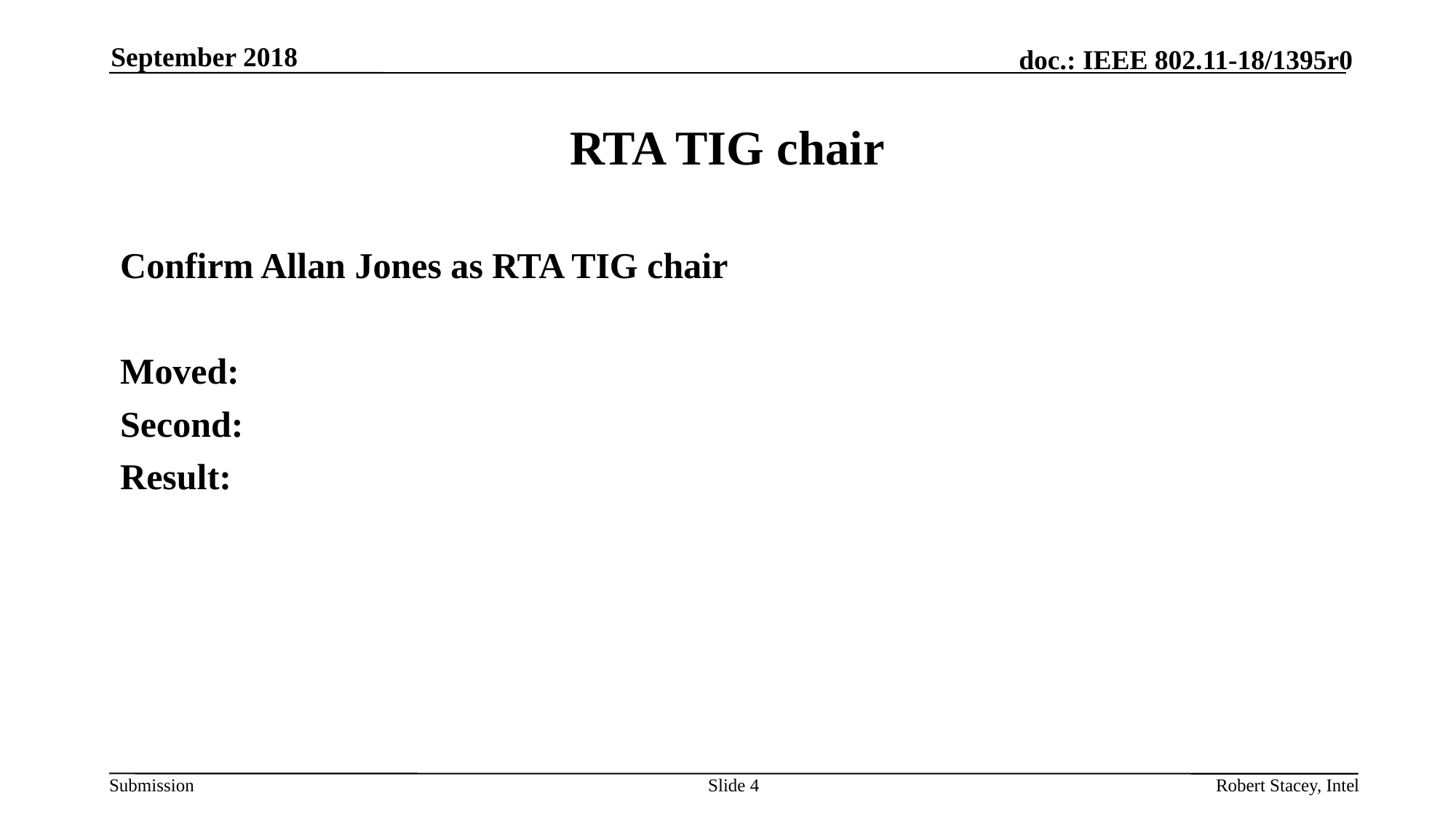

September 2018
# RTA TIG chair
Confirm Allan Jones as RTA TIG chair

Moved:
Second:
Result:
Slide 4
Robert Stacey, Intel